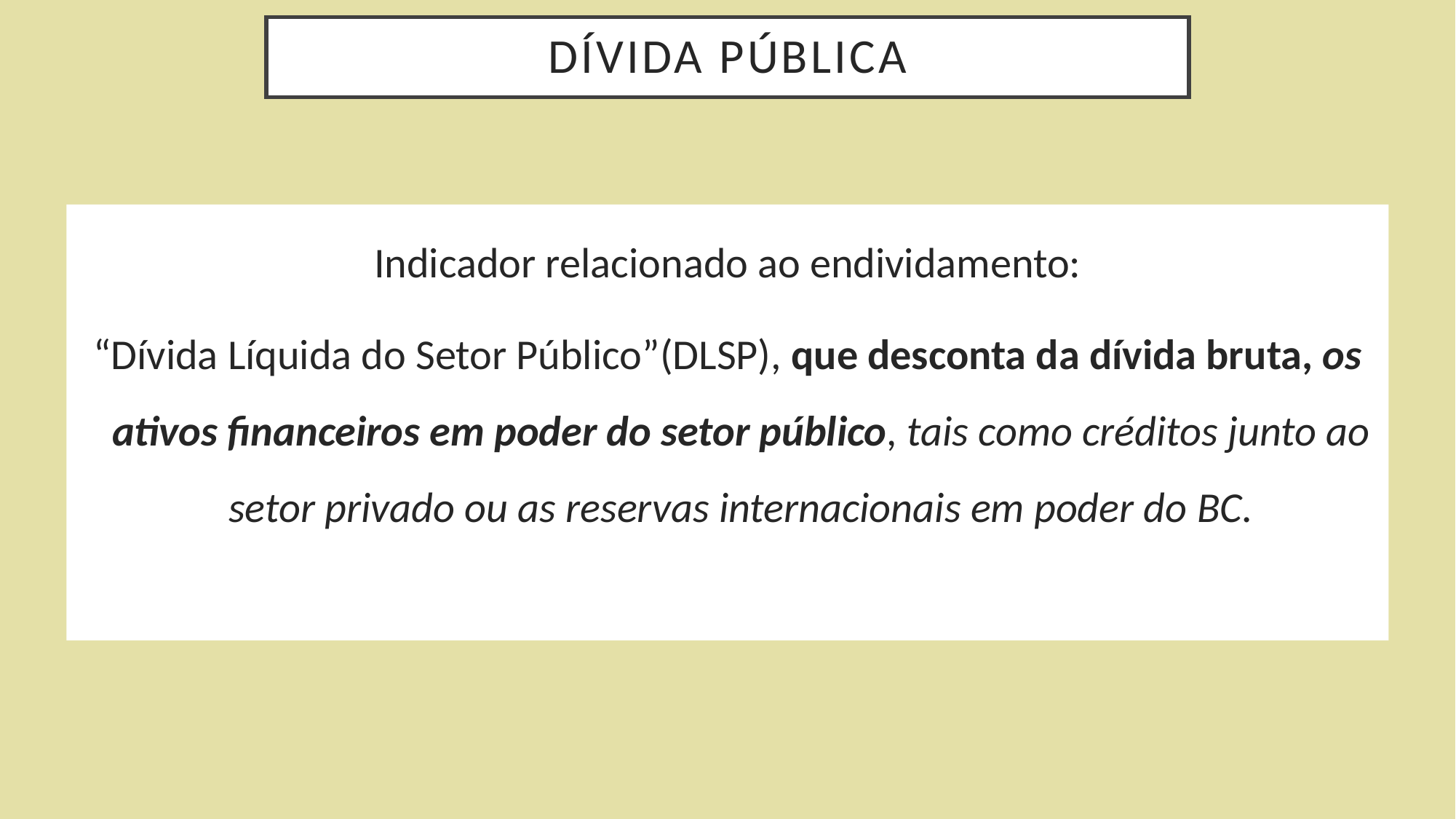

# DÍVIDA PÚBLICA
Indicador relacionado ao endividamento:
“Dívida Líquida do Setor Público”(DLSP), que desconta da dívida bruta, os ativos financeiros em poder do setor público, tais como créditos junto ao setor privado ou as reservas internacionais em poder do BC.